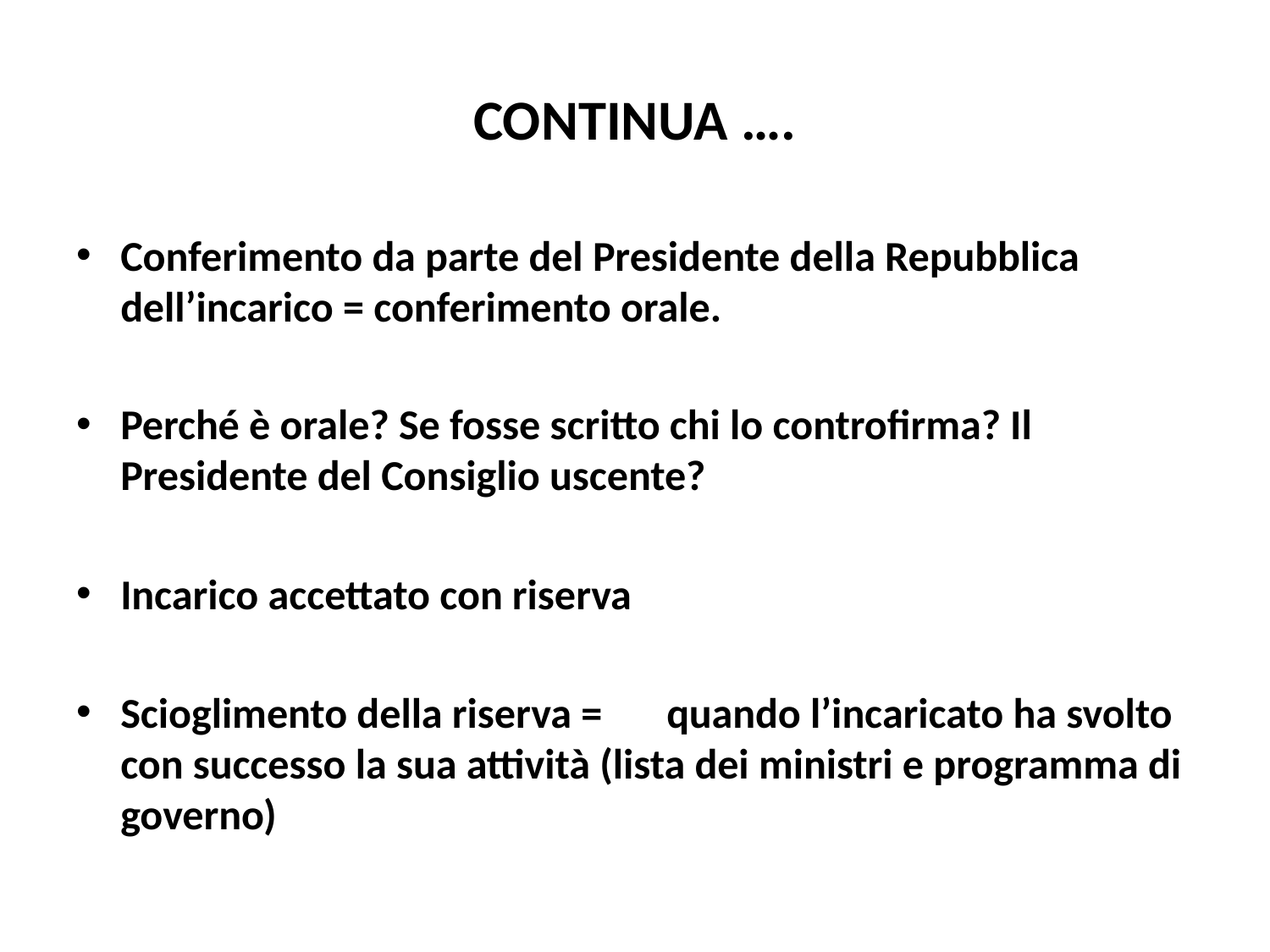

# CONTINUA ….
Conferimento da parte del Presidente della Repubblica dell’incarico = conferimento orale.

Perché è orale? Se fosse scritto chi lo controfirma? Il Presidente del Consiglio uscente?

Incarico accettato con riserva

Scioglimento della riserva = 	quando l’incaricato ha svolto con successo la sua attività (lista dei ministri e programma di governo)